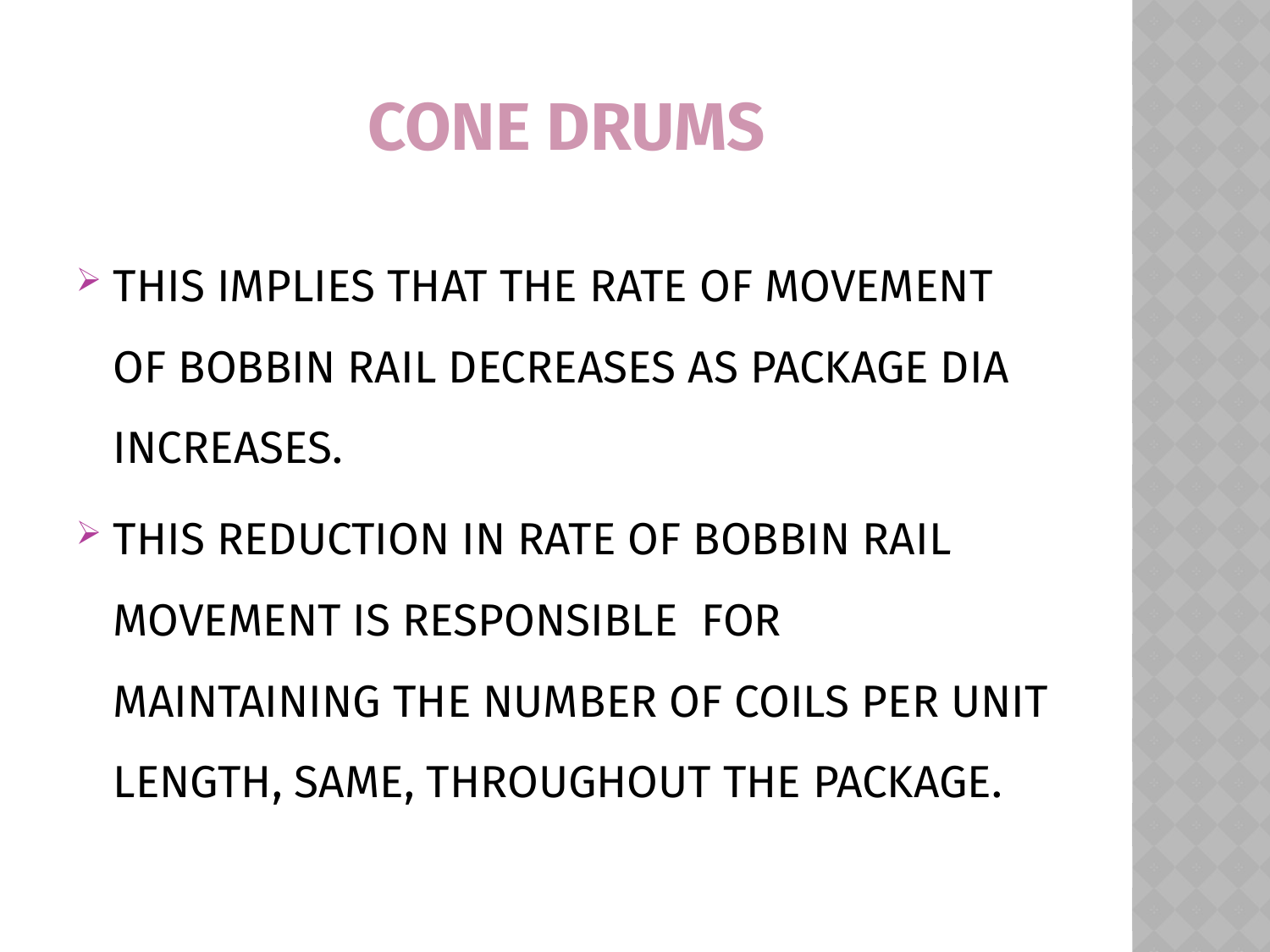

# CONE DRUMS
THIS IMPLIES THAT THE RATE OF MOVEMENT OF BOBBIN RAIL DECREASES AS PACKAGE DIA INCREASES.
THIS REDUCTION IN RATE OF BOBBIN RAIL MOVEMENT IS RESPONSIBLE  FOR MAINTAINING THE NUMBER OF COILS PER UNIT LENGTH, SAME, THROUGHOUT THE PACKAGE.